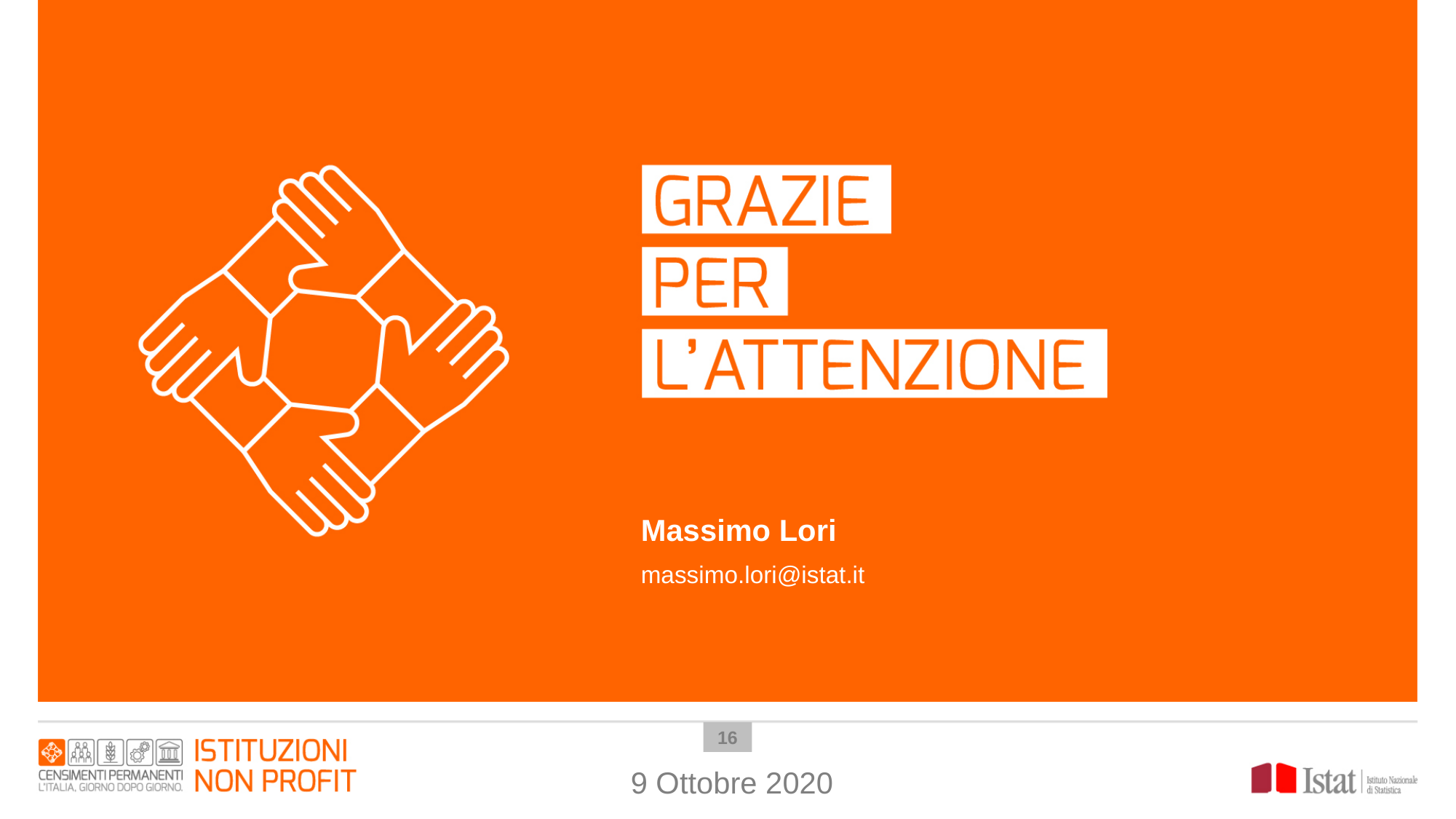

Massimo Lori
massimo.lori@istat.it
16
9 Ottobre 2020